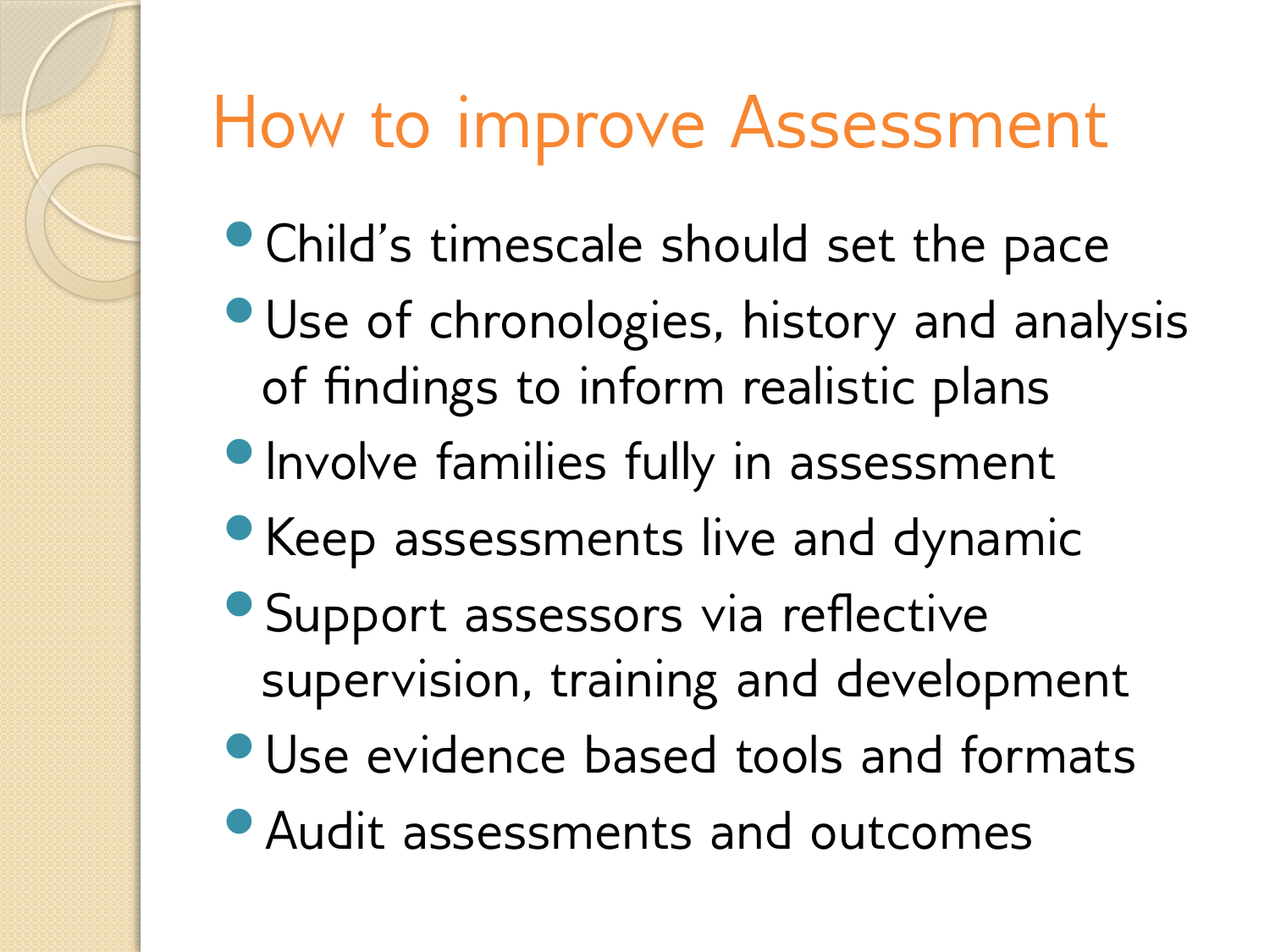

# How to improve Assessment
Child’s timescale should set the pace
Use of chronologies, history and analysis of findings to inform realistic plans
Involve families fully in assessment
Keep assessments live and dynamic
Support assessors via reflective supervision, training and development
Use evidence based tools and formats
Audit assessments and outcomes